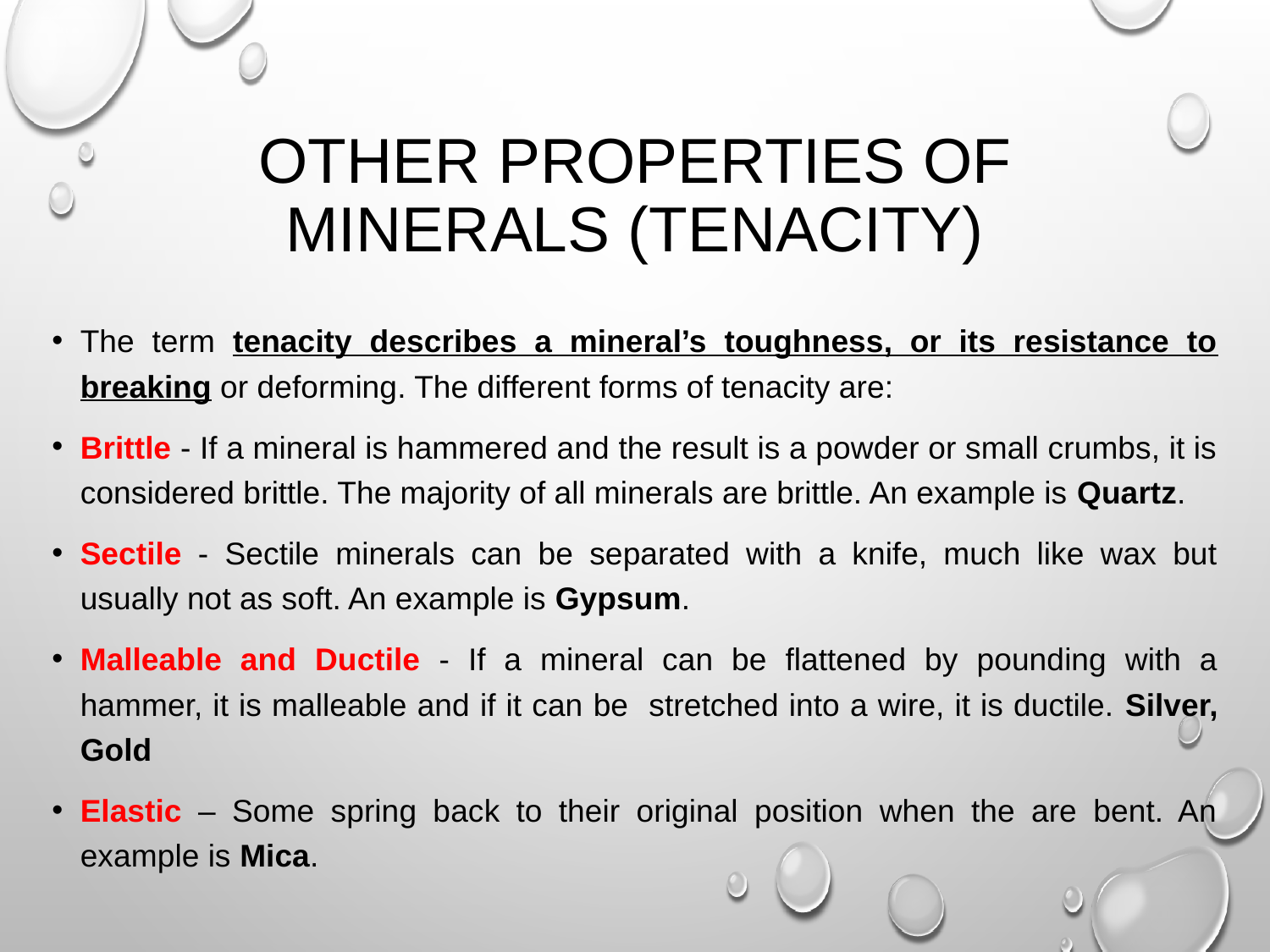

# Other properties of minerals (tenacity)
The term tenacity describes a mineral’s toughness, or its resistance to breaking or deforming. The different forms of tenacity are:
Brittle - If a mineral is hammered and the result is a powder or small crumbs, it is considered brittle. The majority of all minerals are brittle. An example is Quartz.
Sectile - Sectile minerals can be separated with a knife, much like wax but usually not as soft. An example is Gypsum.
Malleable and Ductile - If a mineral can be flattened by pounding with a hammer, it is malleable and if it can be  stretched into a wire, it is ductile. Silver, Gold
Elastic – Some spring back to their original position when the are bent. An example is Mica.